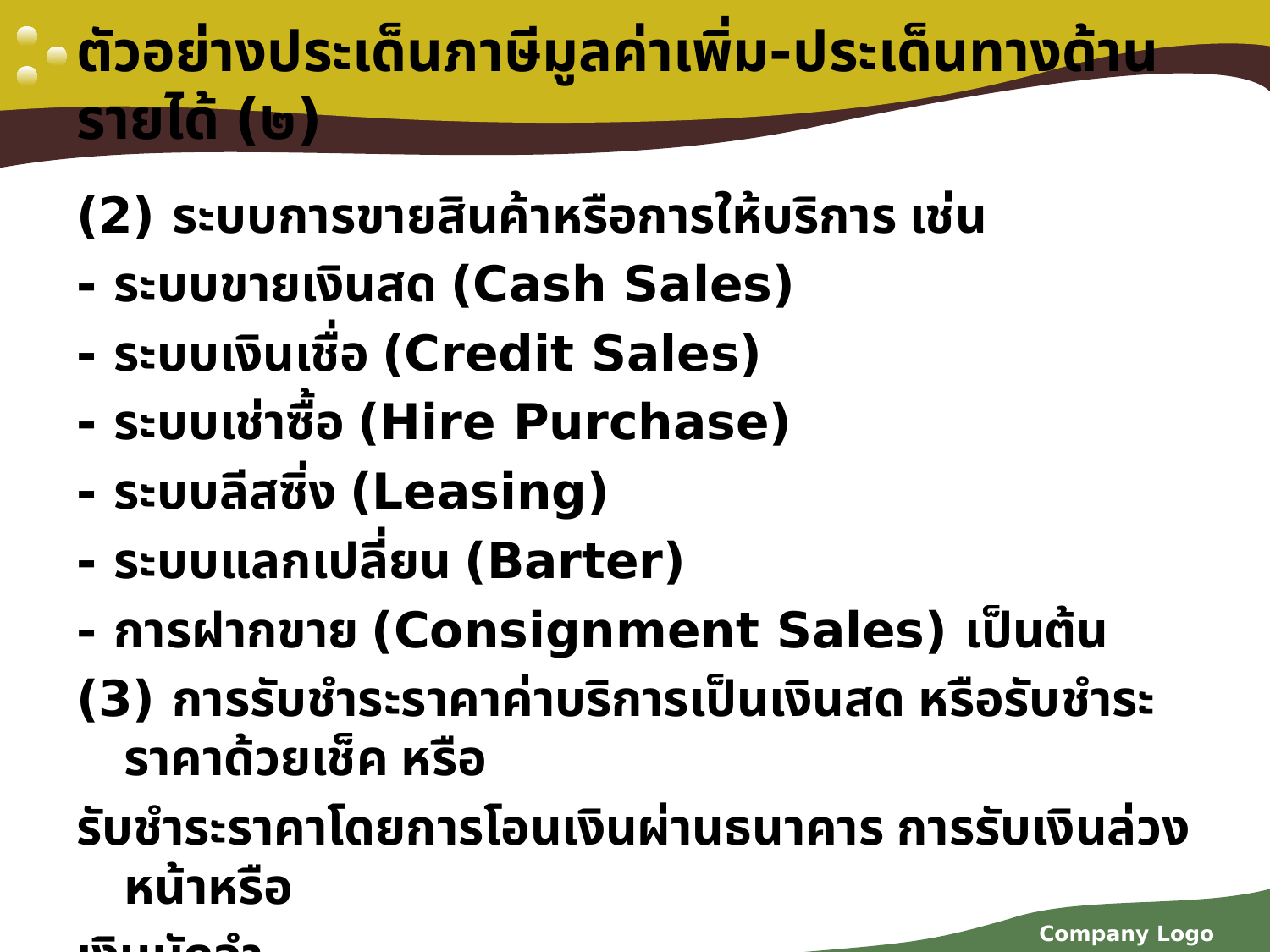

# ตัวอย่างประเด็นภาษีมูลค่าเพิ่ม-ประเด็นทางด้านรายได้ (๒)
(2) ระบบการขายสินค้าหรือการให้บริการ เช่น
- ระบบขายเงินสด (Cash Sales)
- ระบบเงินเชื่อ (Credit Sales)
- ระบบเช่าซื้อ (Hire Purchase)
- ระบบลีสซิ่ง (Leasing)
- ระบบแลกเปลี่ยน (Barter)
- การฝากขาย (Consignment Sales) เป็นต้น
(3) การรับชำระราคาค่าบริการเป็นเงินสด หรือรับชำระราคาด้วยเช็ค หรือ
รับชำระราคาโดยการโอนเงินผ่านธนาคาร การรับเงินล่วงหน้าหรือ
เงินมัดจำ